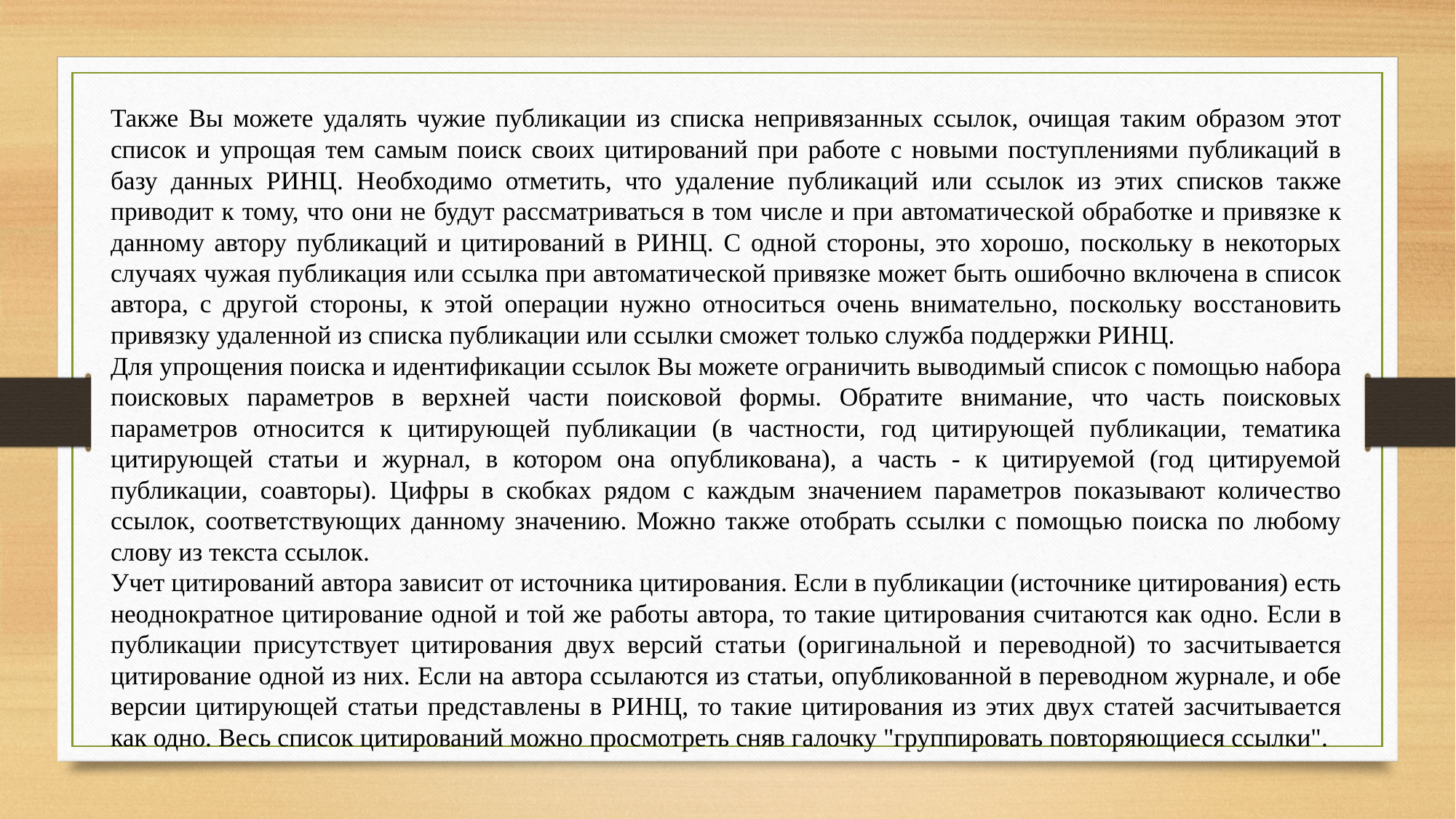

Также Вы можете удалять чужие публикации из списка непривязанных ссылок, очищая таким образом этот список и упрощая тем самым поиск своих цитирований при работе с новыми поступлениями публикаций в базу данных РИНЦ. Необходимо отметить, что удаление публикаций или ссылок из этих списков также приводит к тому, что они не будут рассматриваться в том числе и при автоматической обработке и привязке к данному автору публикаций и цитирований в РИНЦ. С одной стороны, это хорошо, поскольку в некоторых случаях чужая публикация или ссылка при автоматической привязке может быть ошибочно включена в список автора, с другой стороны, к этой операции нужно относиться очень внимательно, поскольку восстановить привязку удаленной из списка публикации или ссылки сможет только служба поддержки РИНЦ.
Для упрощения поиска и идентификации ссылок Вы можете ограничить выводимый список с помощью набора поисковых параметров в верхней части поисковой формы. Обратите внимание, что часть поисковых параметров относится к цитирующей публикации (в частности, год цитирующей публикации, тематика цитирующей статьи и журнал, в котором она опубликована), а часть - к цитируемой (год цитируемой публикации, соавторы). Цифры в скобках рядом с каждым значением параметров показывают количество ссылок, соответствующих данному значению. Можно также отобрать ссылки с помощью поиска по любому слову из текста ссылок.
Учет цитирований автора зависит от источника цитирования. Если в публикации (источнике цитирования) есть неоднократное цитирование одной и той же работы автора, то такие цитирования считаются как одно. Если в публикации присутствует цитирования двух версий статьи (оригинальной и переводной) то засчитывается цитирование одной из них. Если на автора ссылаются из статьи, опубликованной в переводном журнале, и обе версии цитирующей статьи представлены в РИНЦ, то такие цитирования из этих двух статей засчитывается как одно. Весь список цитирований можно просмотреть сняв галочку "группировать повторяющиеся ссылки".